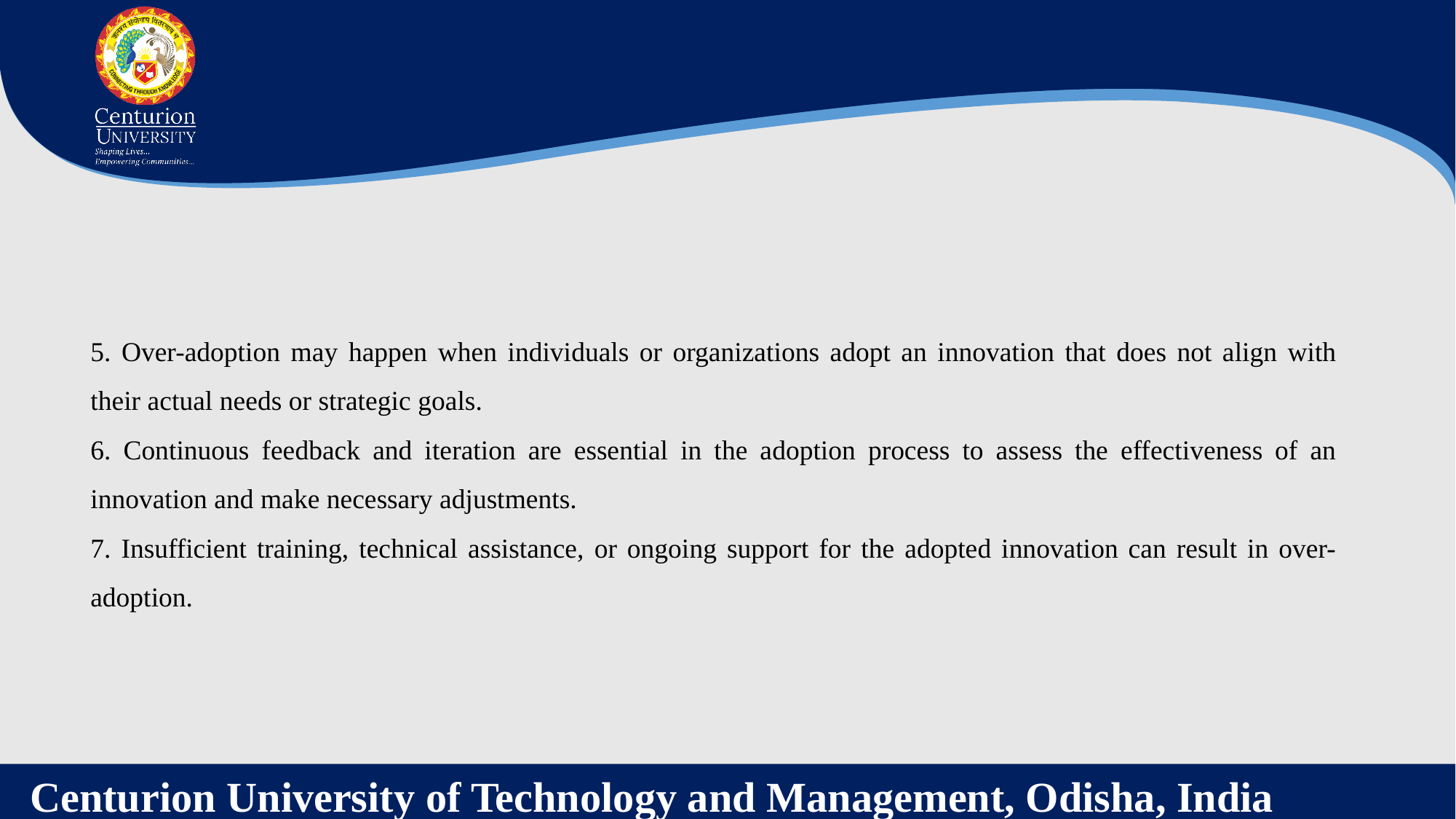

5. Over-adoption may happen when individuals or organizations adopt an innovation that does not align with their actual needs or strategic goals.
6. Continuous feedback and iteration are essential in the adoption process to assess the effectiveness of an innovation and make necessary adjustments.
7. Insufficient training, technical assistance, or ongoing support for the adopted innovation can result in over-adoption.